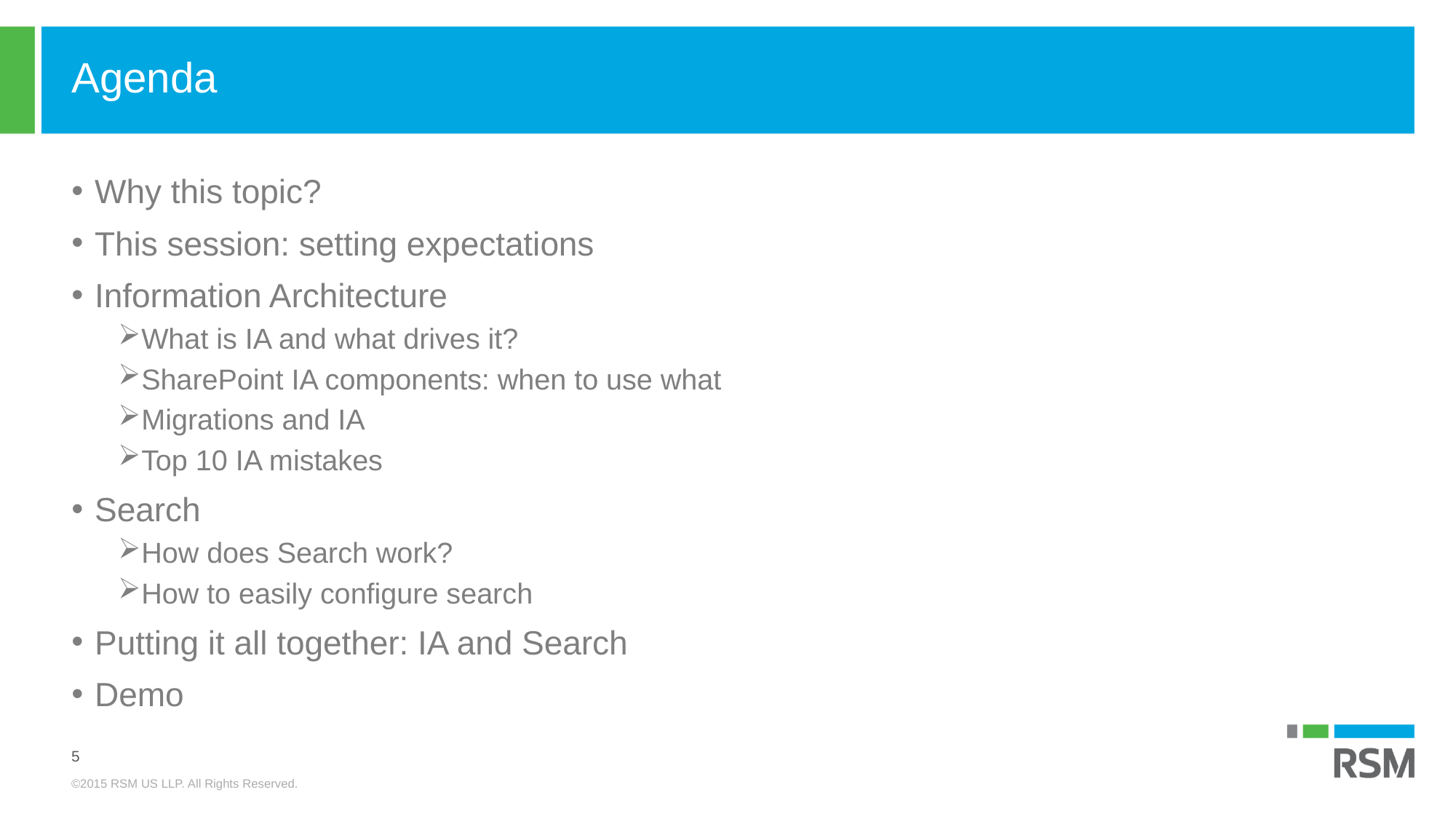

# Agenda
Why this topic?
This session: setting expectations
Information Architecture
What is IA and what drives it?
SharePoint IA components: when to use what
Migrations and IA
Top 10 IA mistakes
Search
How does Search work?
How to easily configure search
Putting it all together: IA and Search
Demo
5